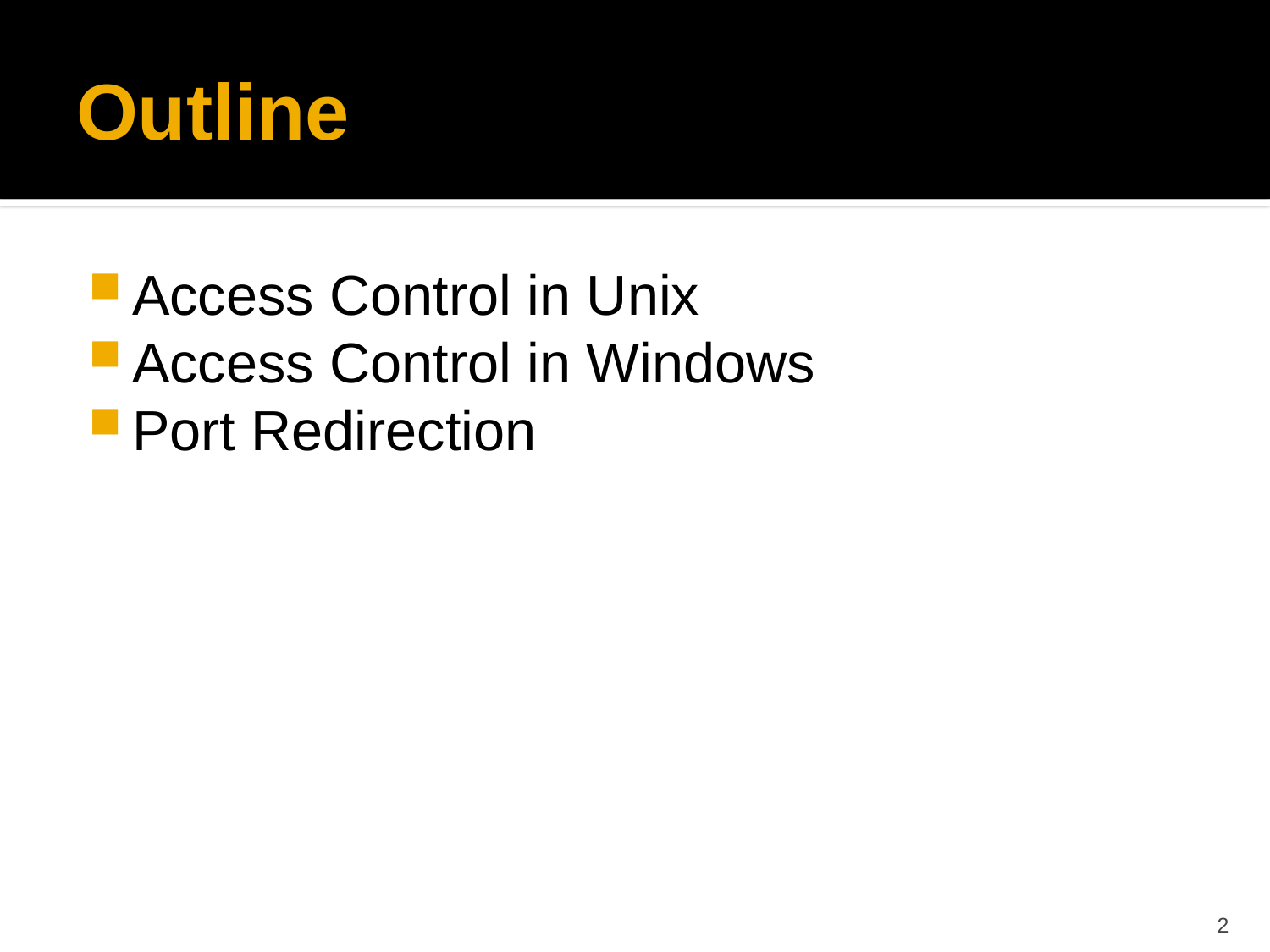

# Outline
Access Control in Unix
Access Control in Windows
Port Redirection
2